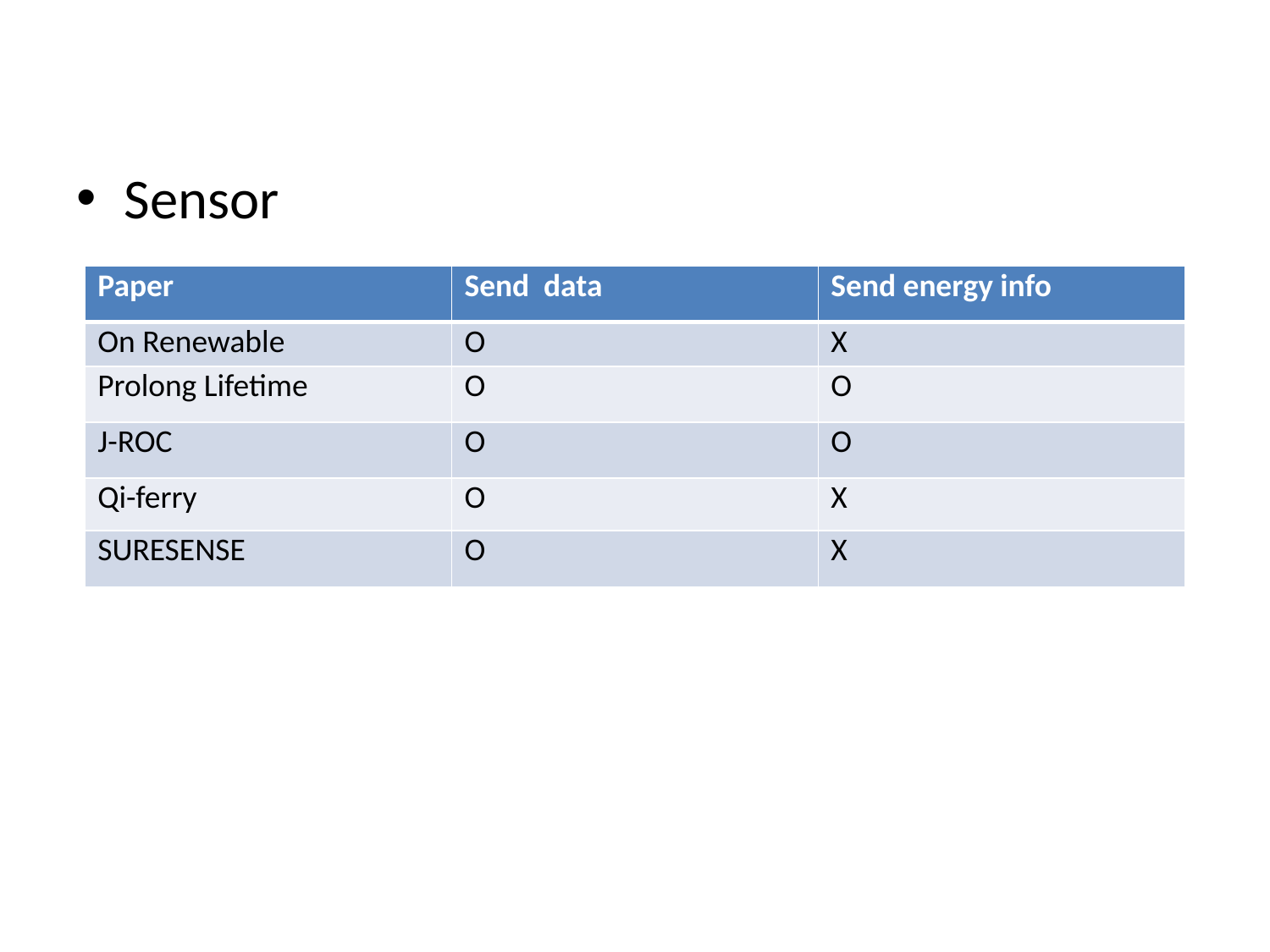

#
Sensor

| Paper | Send data | Send energy info |
| --- | --- | --- |
| On Renewable | O | X |
| Prolong Lifetime | O | O |
| J-ROC | O | O |
| Qi-ferry | O | X |
| SURESENSE | O | X |